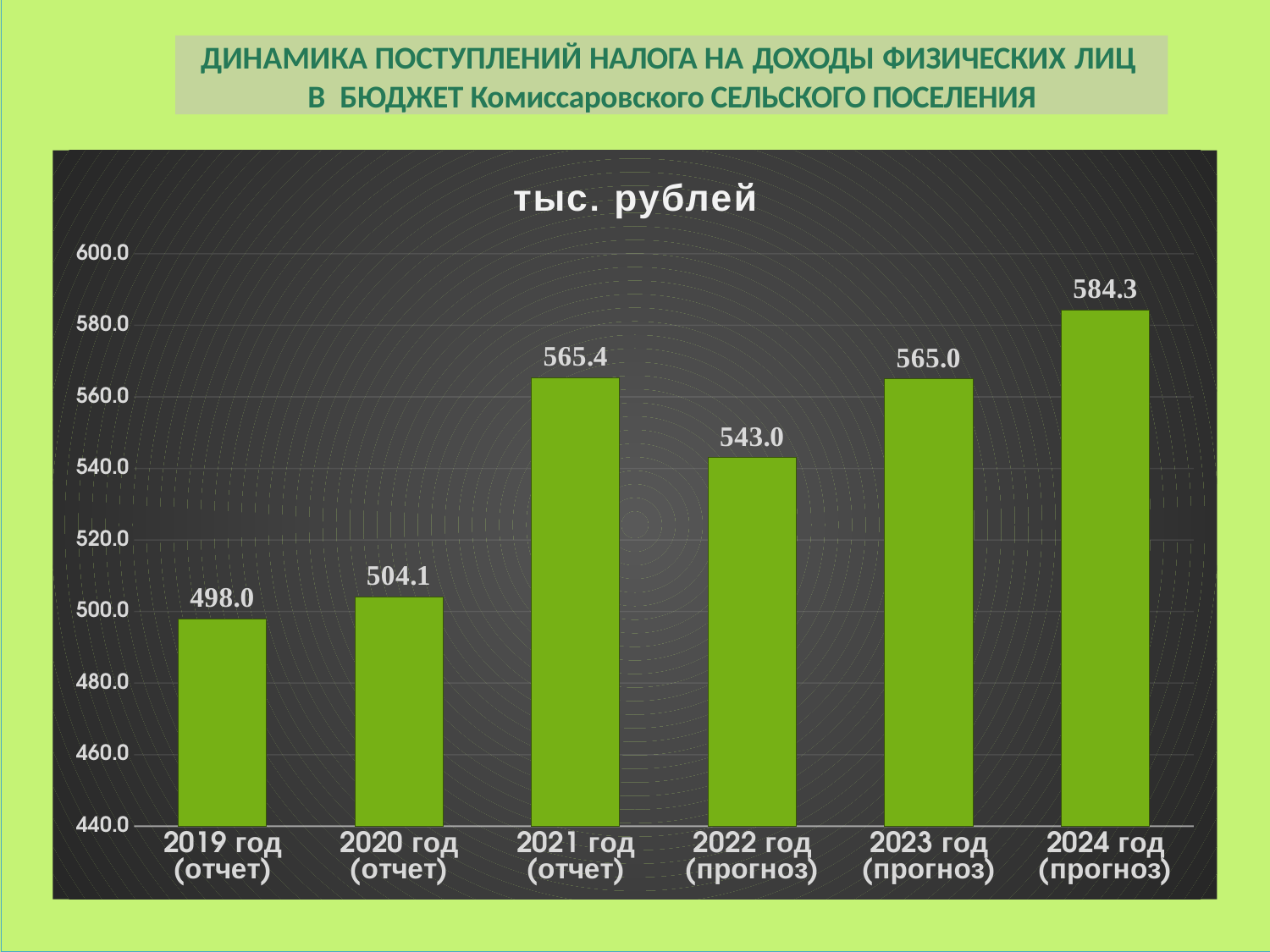

ДИНАМИКА ПОСТУПЛЕНИЙ НАЛОГА НА ДОХОДЫ ФИЗИЧЕСКИХ	ЛИЦ
В  БЮДЖЕТ Комиссаровского СЕЛЬСКОГО ПОСЕЛЕНИЯ

### Chart:

| Category | тыс. рублей |
|---|---|
| 2019 год (отчет) | 498.0 |
| 2020 год (отчет) | 504.1 |
| 2021 год (отчет) | 565.4 |
| 2022 год (прогноз) | 543.0 |
| 2023 год (прогноз) | 565.0 |
| 2024 год (прогноз) | 584.3 |